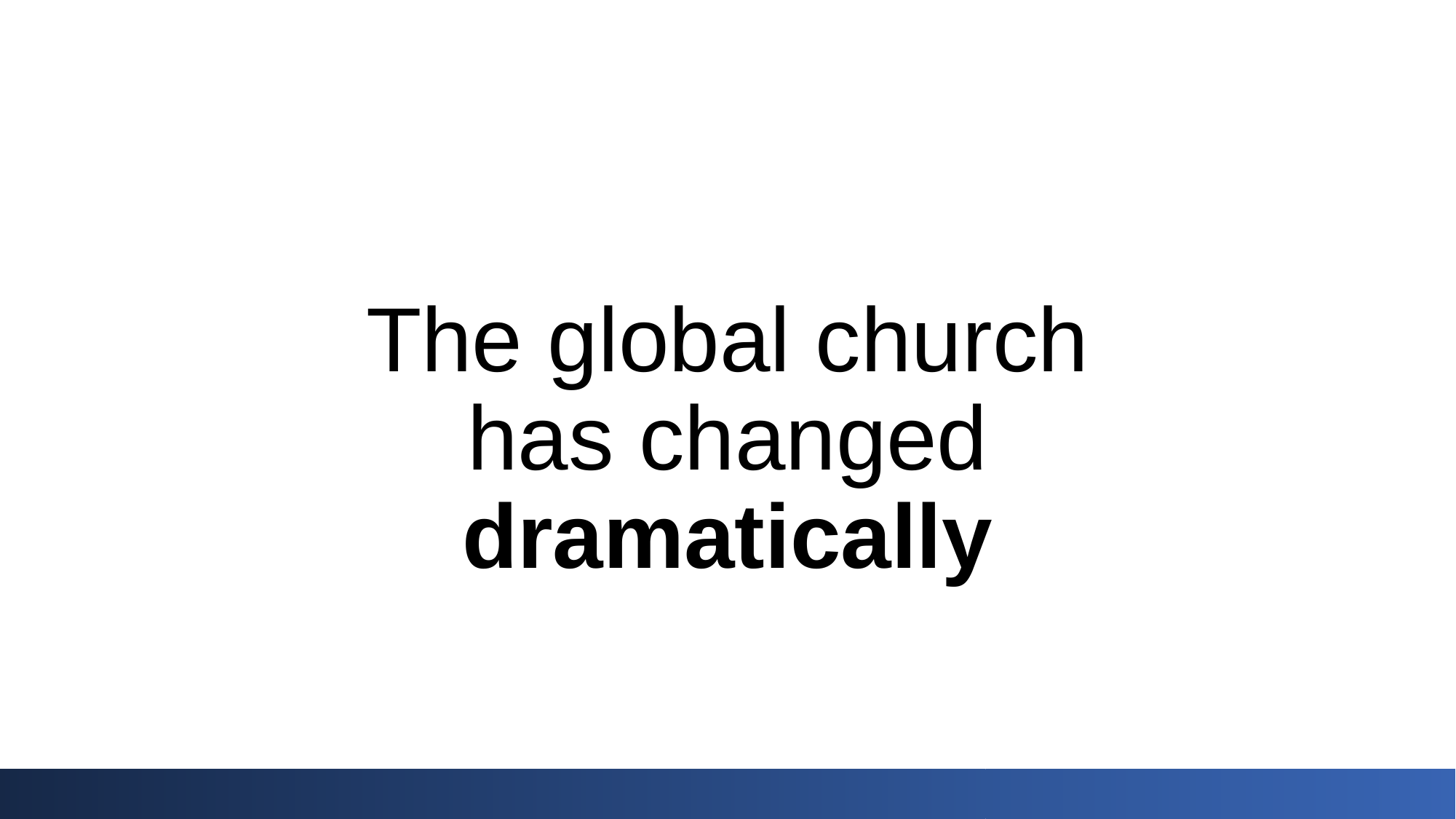

# The global church has changed dramatically